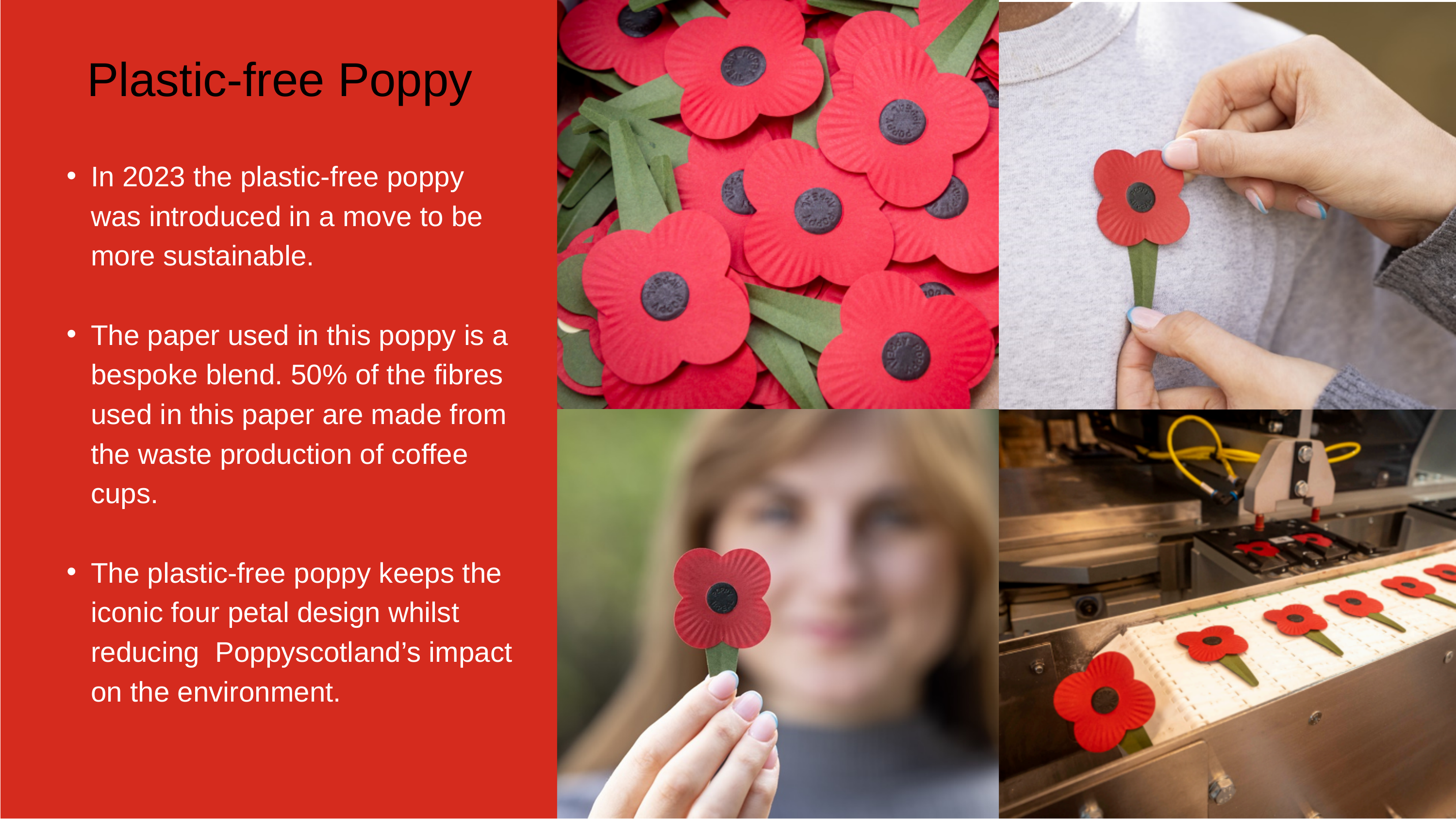

Plastic-free Poppy
In 2023 the plastic-free poppy was introduced in a move to be more sustainable.

The paper used in this poppy is a bespoke blend. 50% of the fibres used in this paper are made from the waste production of coffee cups.

The plastic-free poppy keeps the iconic four petal design whilst reducing  Poppyscotland’s impact on the environment.